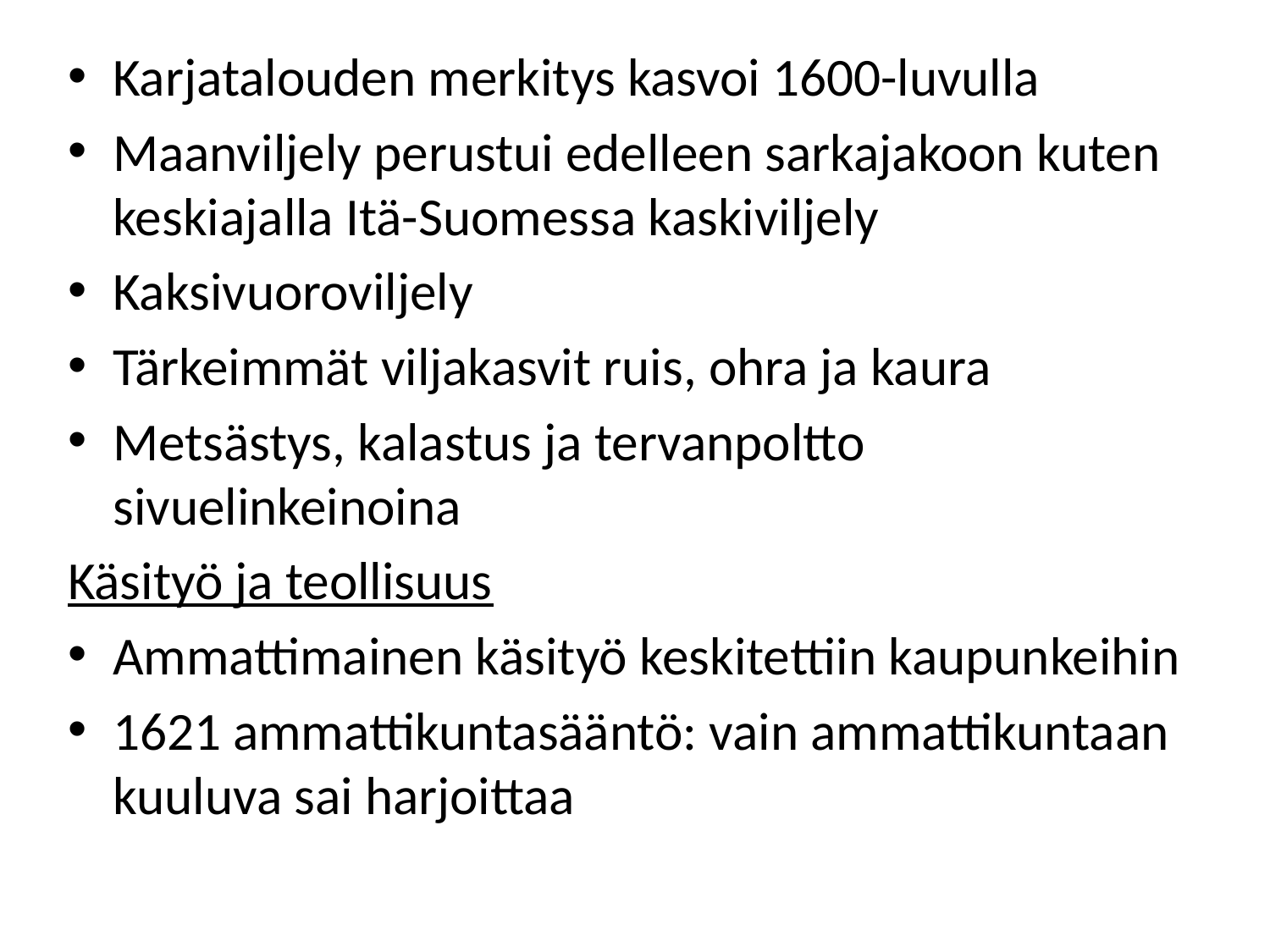

Karjatalouden merkitys kasvoi 1600-luvulla
Maanviljely perustui edelleen sarkajakoon kuten keskiajalla Itä-Suomessa kaskiviljely
Kaksivuoroviljely
Tärkeimmät viljakasvit ruis, ohra ja kaura
Metsästys, kalastus ja tervanpoltto sivuelinkeinoina
Käsityö ja teollisuus
Ammattimainen käsityö keskitettiin kaupunkeihin
1621 ammattikuntasääntö: vain ammattikuntaan kuuluva sai harjoittaa

#